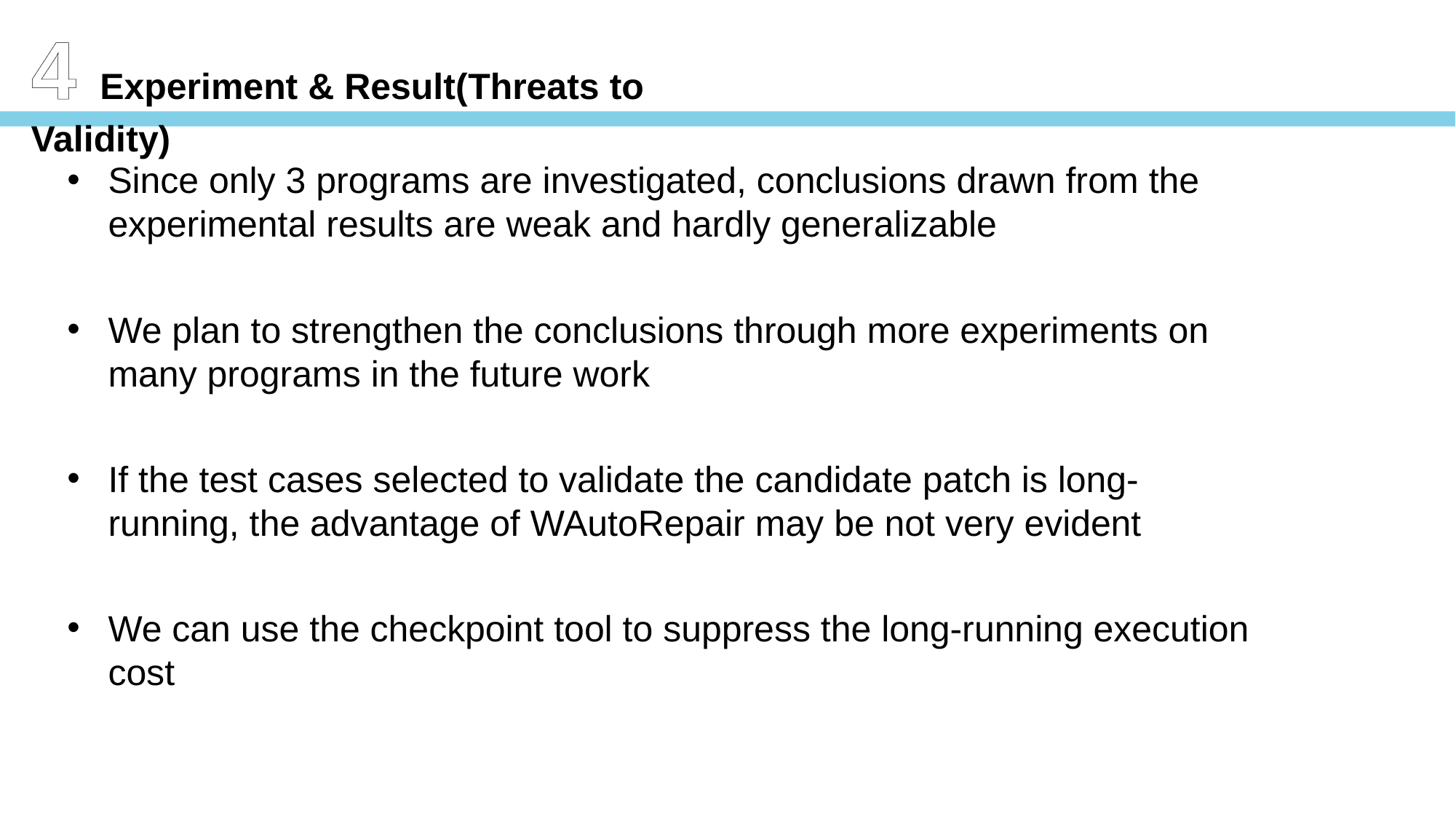

4     Experiment & Result(Threats to Validity)

Since only 3 programs are investigated, conclusions drawn from the experimental results are weak and hardly generalizable

We plan to strengthen the conclusions through more experiments on many programs in the future work

If the test cases selected to validate the candidate patch is long-running, the advantage of WAutoRepair may be not very evident

We can use the checkpoint tool to suppress the long-running execution cost